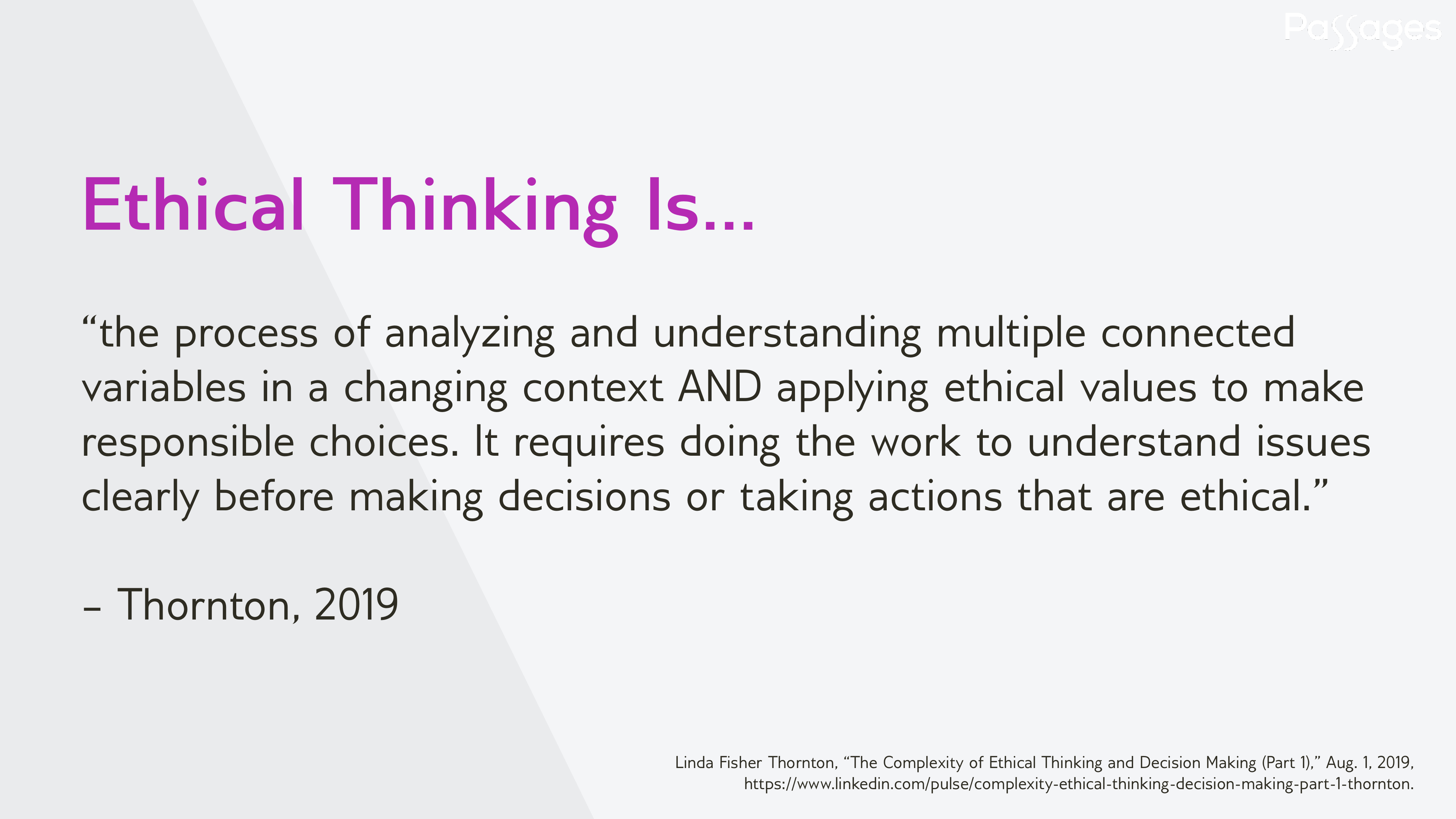

Ethical Thinking Is…
“the process of analyzing and understanding multiple connected variables in a changing context AND applying ethical values to make responsible choices. It requires doing the work to understand issues clearly before making decisions or taking actions that are ethical.”

– Thornton, 2019

Linda Fisher Thornton, “The Complexity of Ethical Thinking and Decision Making (Part 1),” Aug. 1, 2019, https://www.linkedin.com/pulse/complexity-ethical-thinking-decision-making-part-1-thornton.